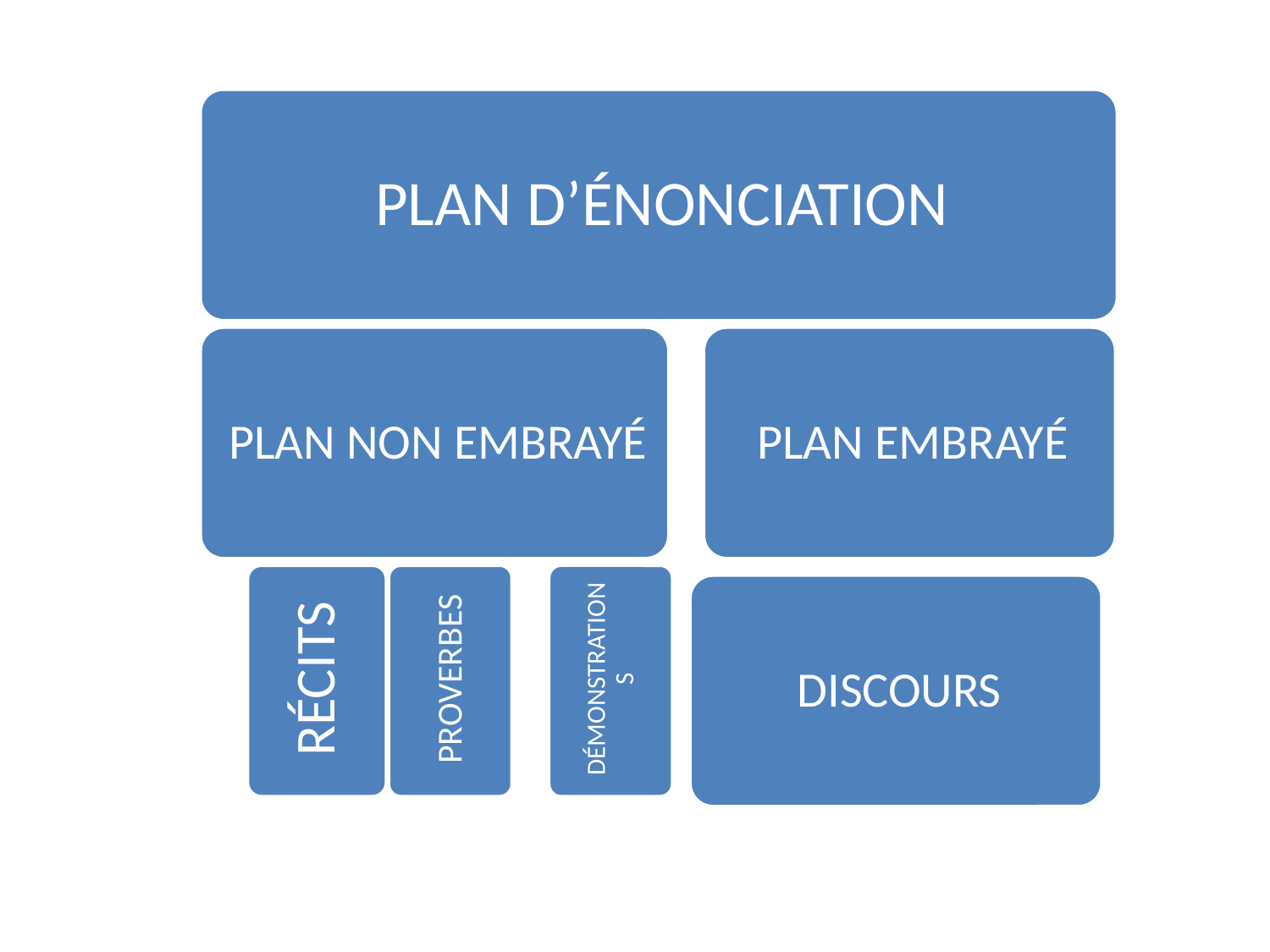

#
PLAN D’ÉNONCIATION
PLAN NON EMBRAYÉ
RÉCITS
PROVERBES
PLAN EMBRAYÉ
DISCOURS
DÉMONSTRATIONS